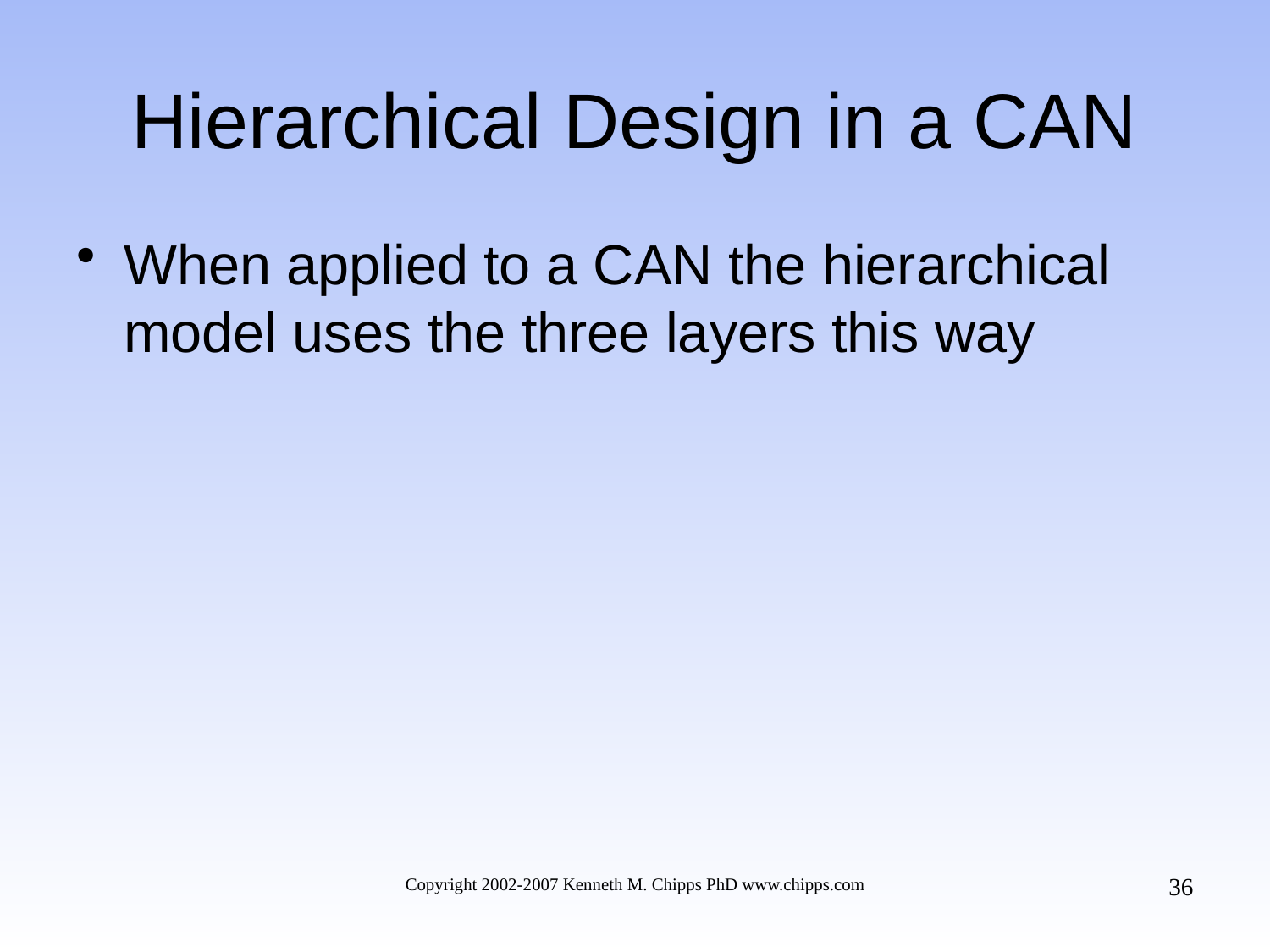

# Hierarchical Design in a CAN
When applied to a CAN the hierarchical model uses the three layers this way
36
Copyright 2002-2007 Kenneth M. Chipps PhD www.chipps.com